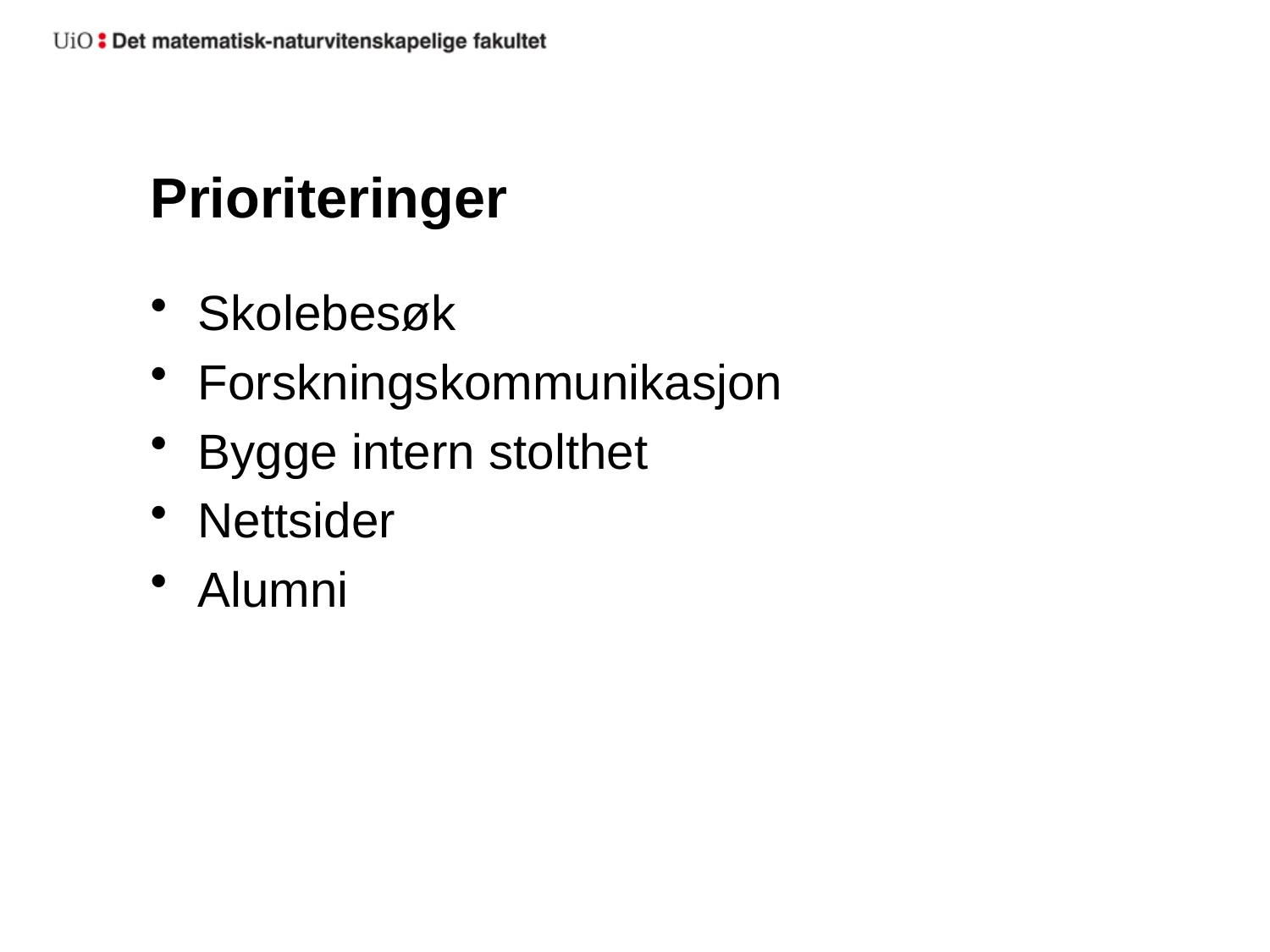

# Prioriteringer
Skolebesøk
Forskningskommunikasjon
Bygge intern stolthet
Nettsider
Alumni